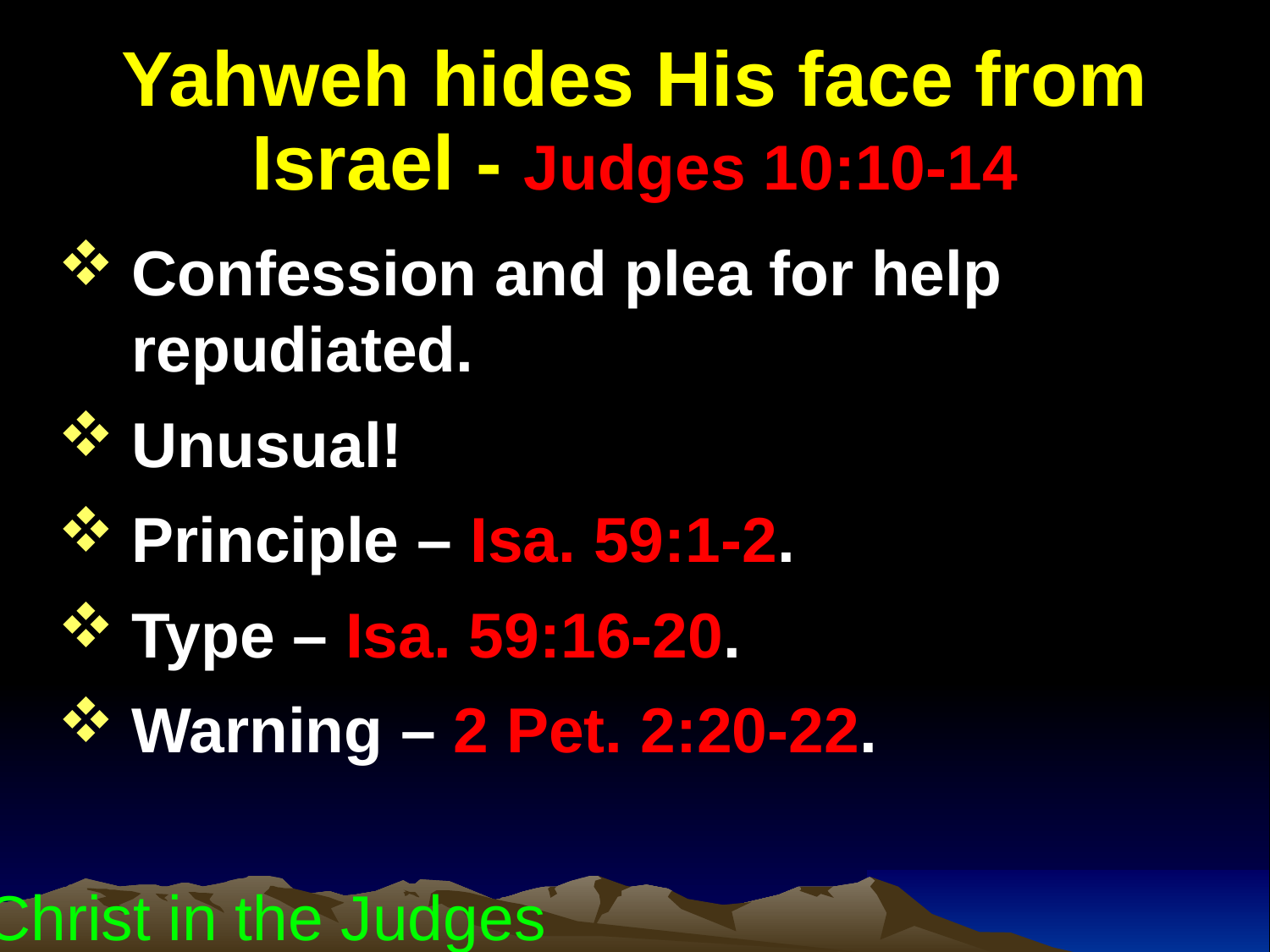

# Yahweh hides His face from Israel - Judges 10:10-14
Confession and plea for help repudiated.
Unusual!
Principle – Isa. 59:1-2.
Type – Isa. 59:16-20.
Warning – 2 Pet. 2:20-22.
Christ in the Judges